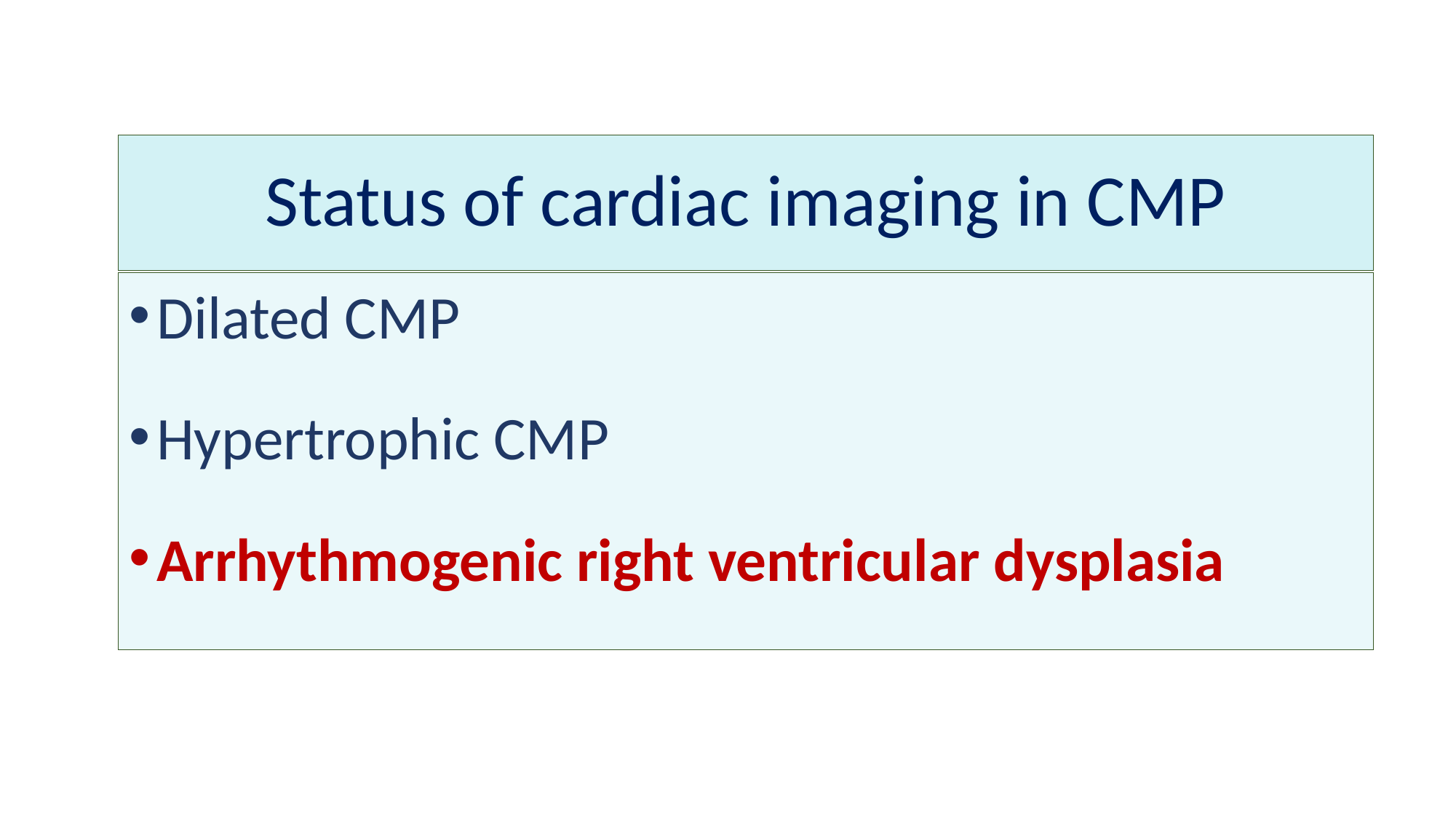

# Status of cardiac imaging in CMP
Dilated CMP

Hypertrophic CMP

Arrhythmogenic right ventricular dysplasia